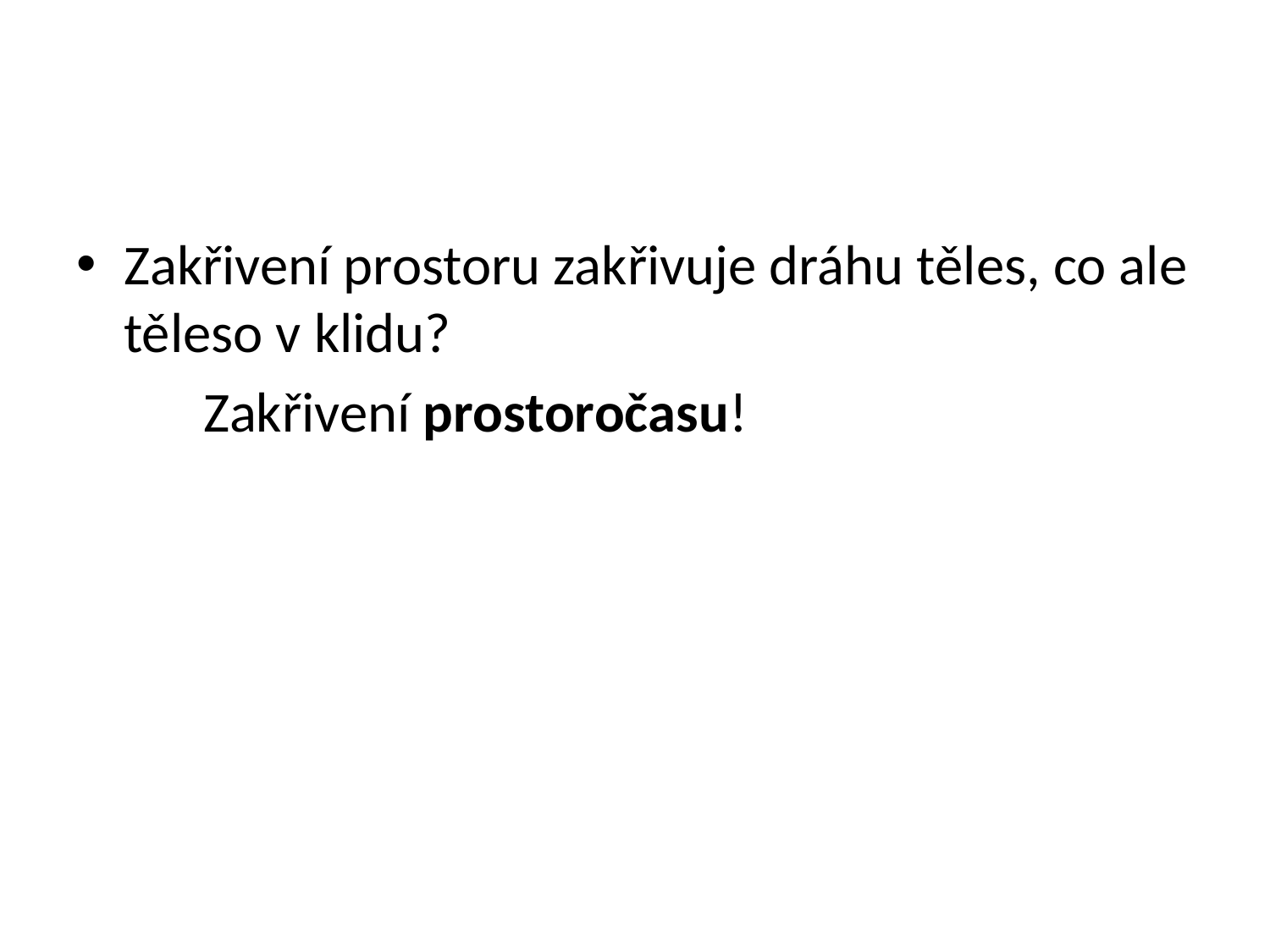

#
Zakřivení prostoru zakřivuje dráhu těles, co ale těleso v klidu?
	Zakřivení prostoročasu!